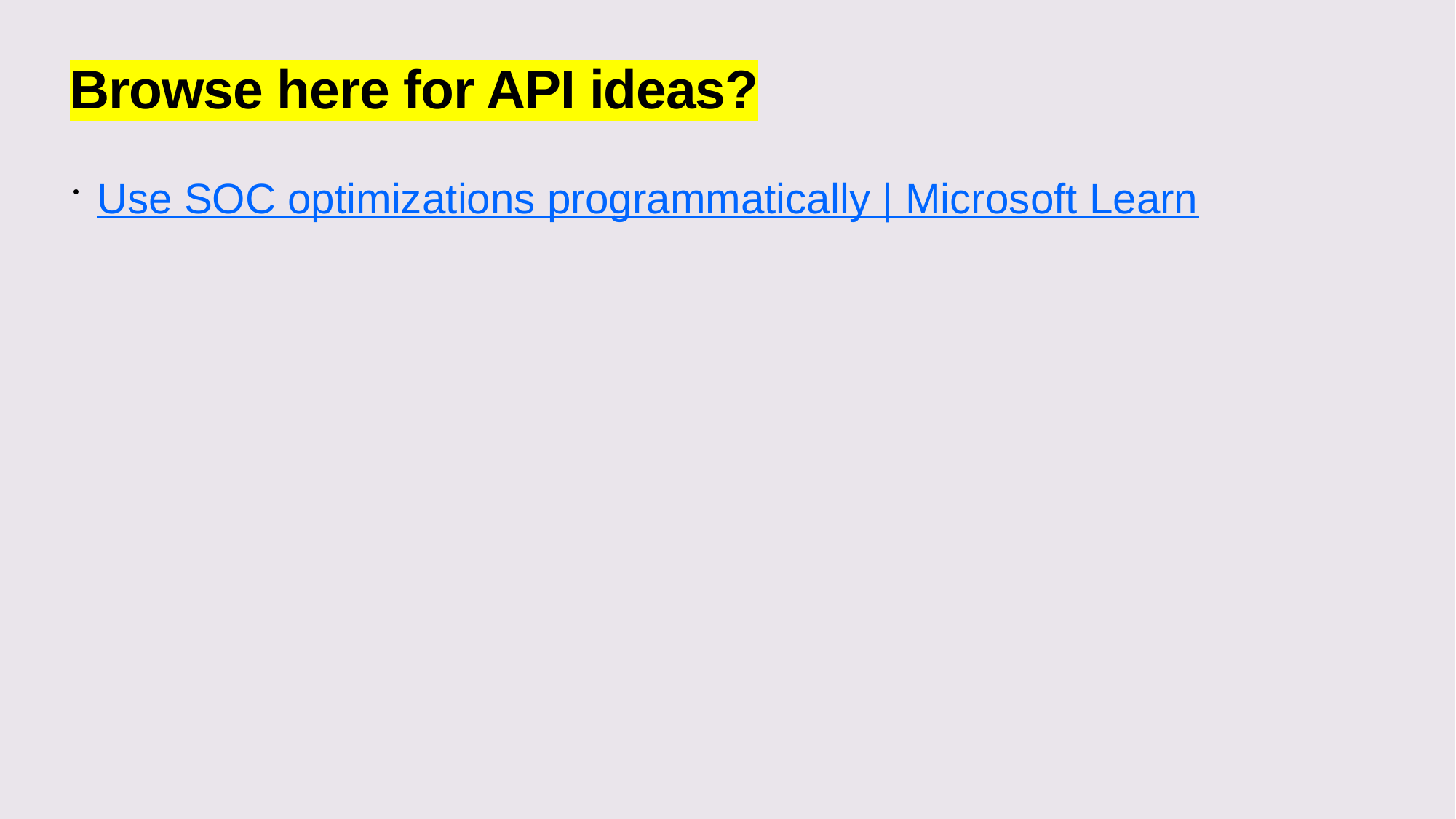

# Browse here for API ideas?
Use SOC optimizations programmatically | Microsoft Learn